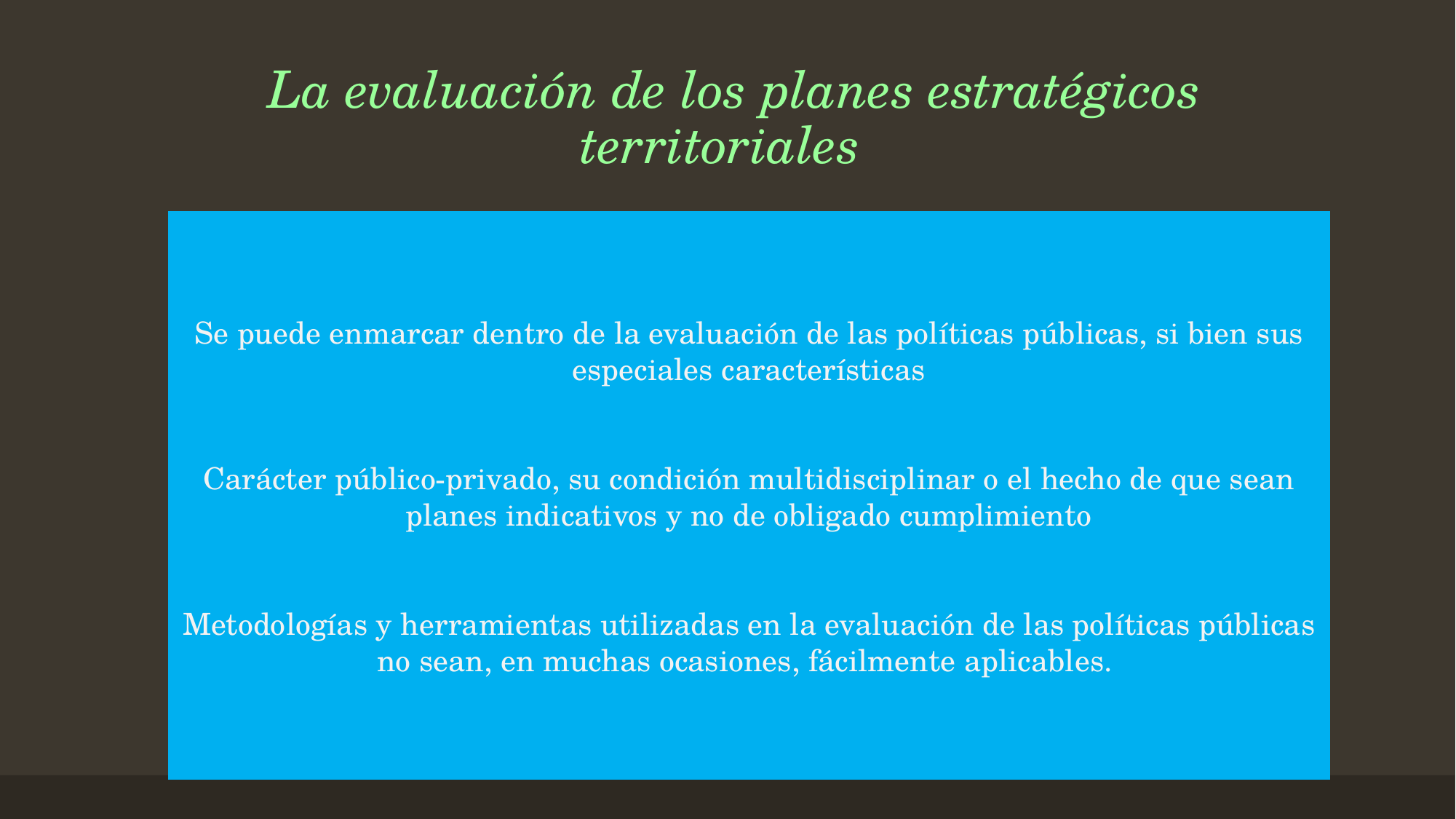

# La evaluación de los planes estratégicos territoriales
Se puede enmarcar dentro de la evaluación de las políticas públicas, si bien sus especiales características

Carácter público-privado, su condición multidisciplinar o el hecho de que sean planes indicativos y no de obligado cumplimiento

Metodologías y herramientas utilizadas en la evaluación de las políticas públicas no sean, en muchas ocasiones, fácilmente aplicables.